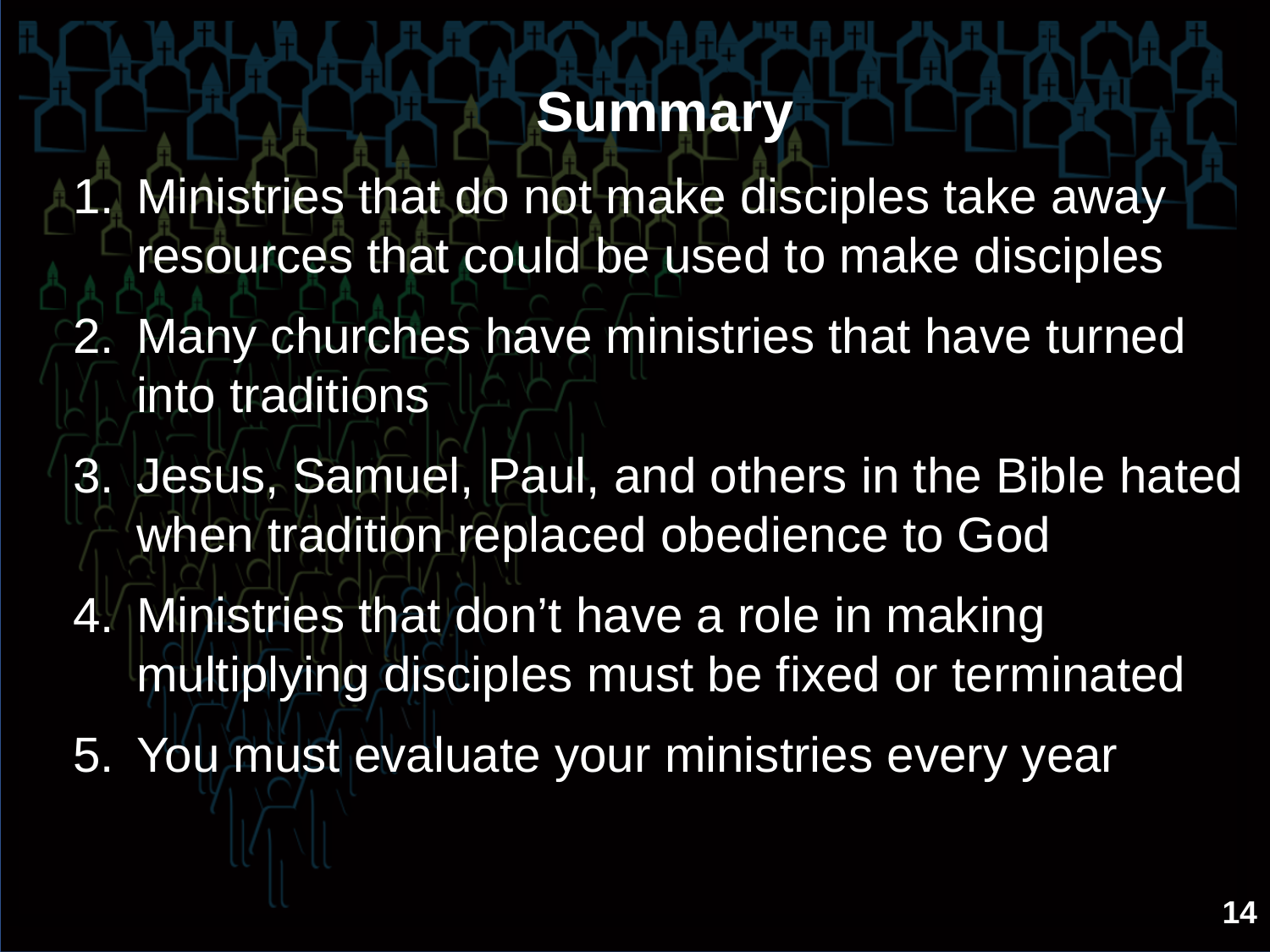

Summary
Ministries that do not make disciples take away resources that could be used to make disciples
Many churches have ministries that have turned into traditions
Jesus, Samuel, Paul, and others in the Bible hated when tradition replaced obedience to God
Ministries that don’t have a role in making multiplying disciples must be fixed or terminated
You must evaluate your ministries every year
14